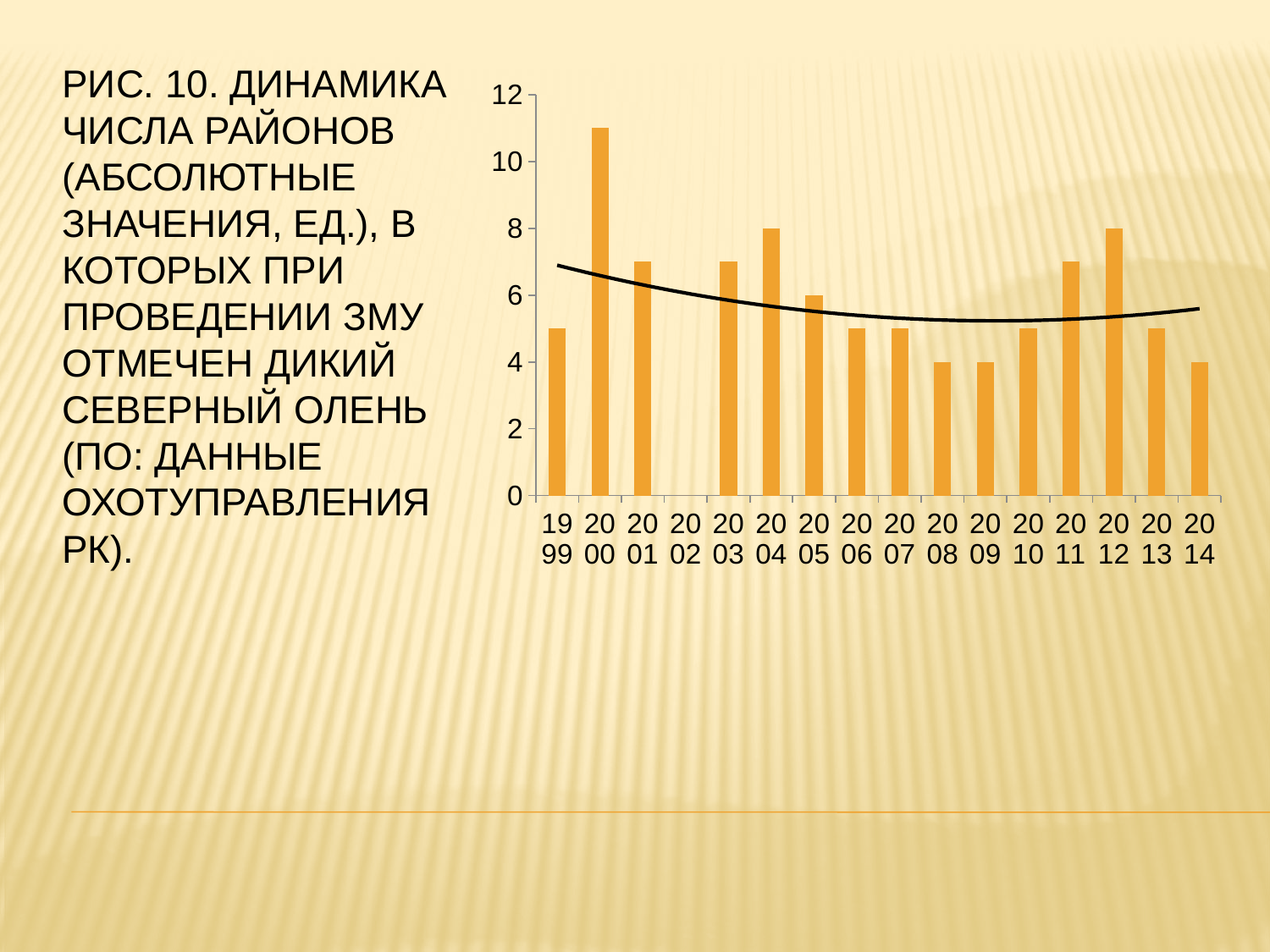

РИС. 10. ДИНАМИКА ЧИСЛА РАЙОНОВ (АБСОЛЮТНЫЕ ЗНАЧЕНИЯ, ЕД.), В КОТОРЫХ ПРИ  ПРОВЕДЕНИИ ЗМУ ОТМЕЧЕН ДИКИЙ СЕВЕРНЫЙ ОЛЕНЬ (ПО: ДАННЫЕ ОХОТУПРАВЛЕНИЯ РК).

### Chart

| Category |  |
|---|---|
| 1999 | 5.0 |
| 2000 | 11.0 |
| 2001 | 7.0 |
| 2002 | 0.0 |
| 2003 | 7.0 |
| 2004 | 8.0 |
| 2005 | 6.0 |
| 2006 | 5.0 |
| 2007 | 5.0 |
| 2008 | 4.0 |
| 2009 | 4.0 |
| 2010 | 5.0 |
| 2011 | 7.0 |
| 2012 | 8.0 |
| 2013 | 5.0 |
| 2014 | 4.0 |